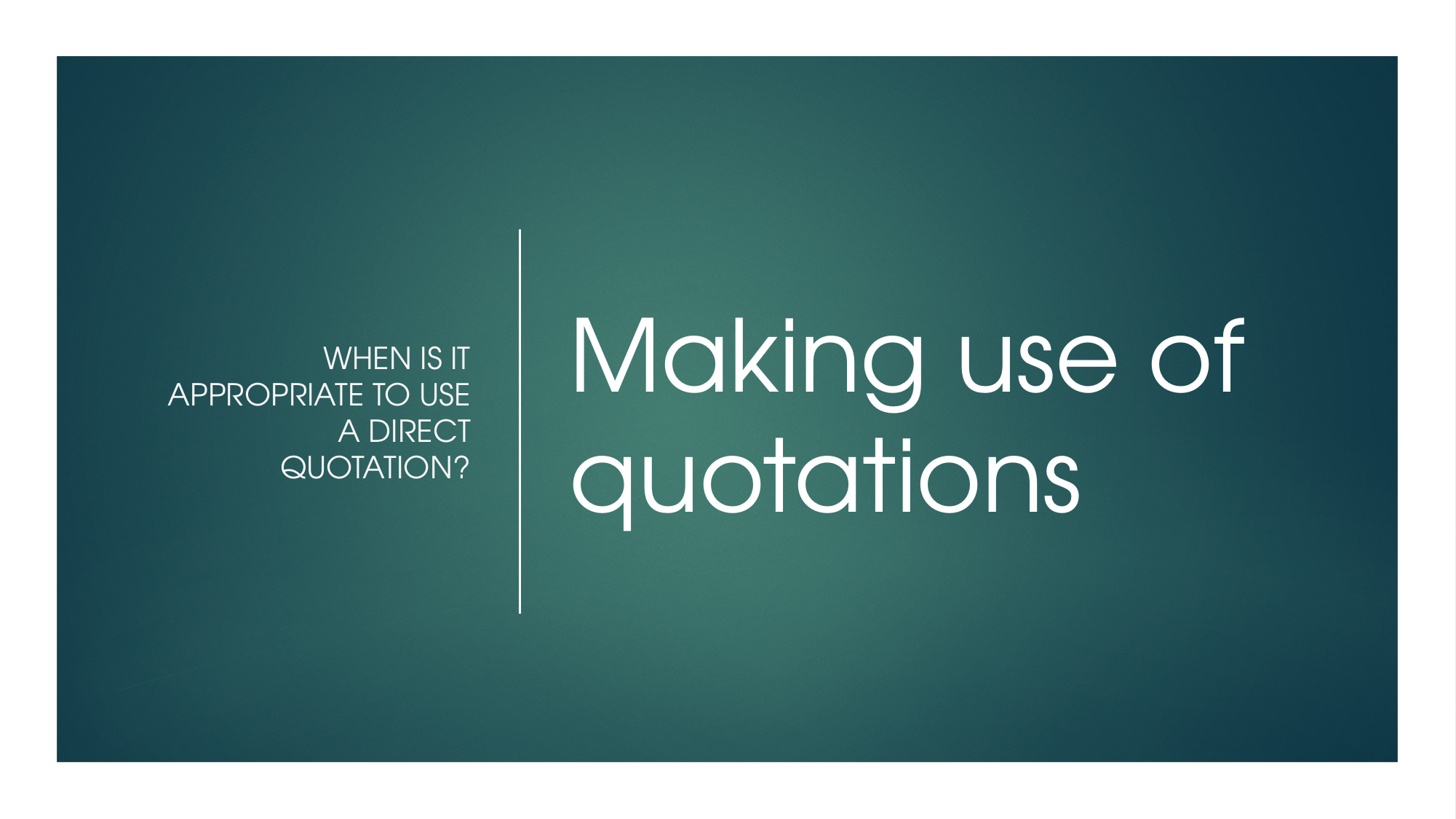

When is it appropriate to use a direct quotation?
# Making use of quotations